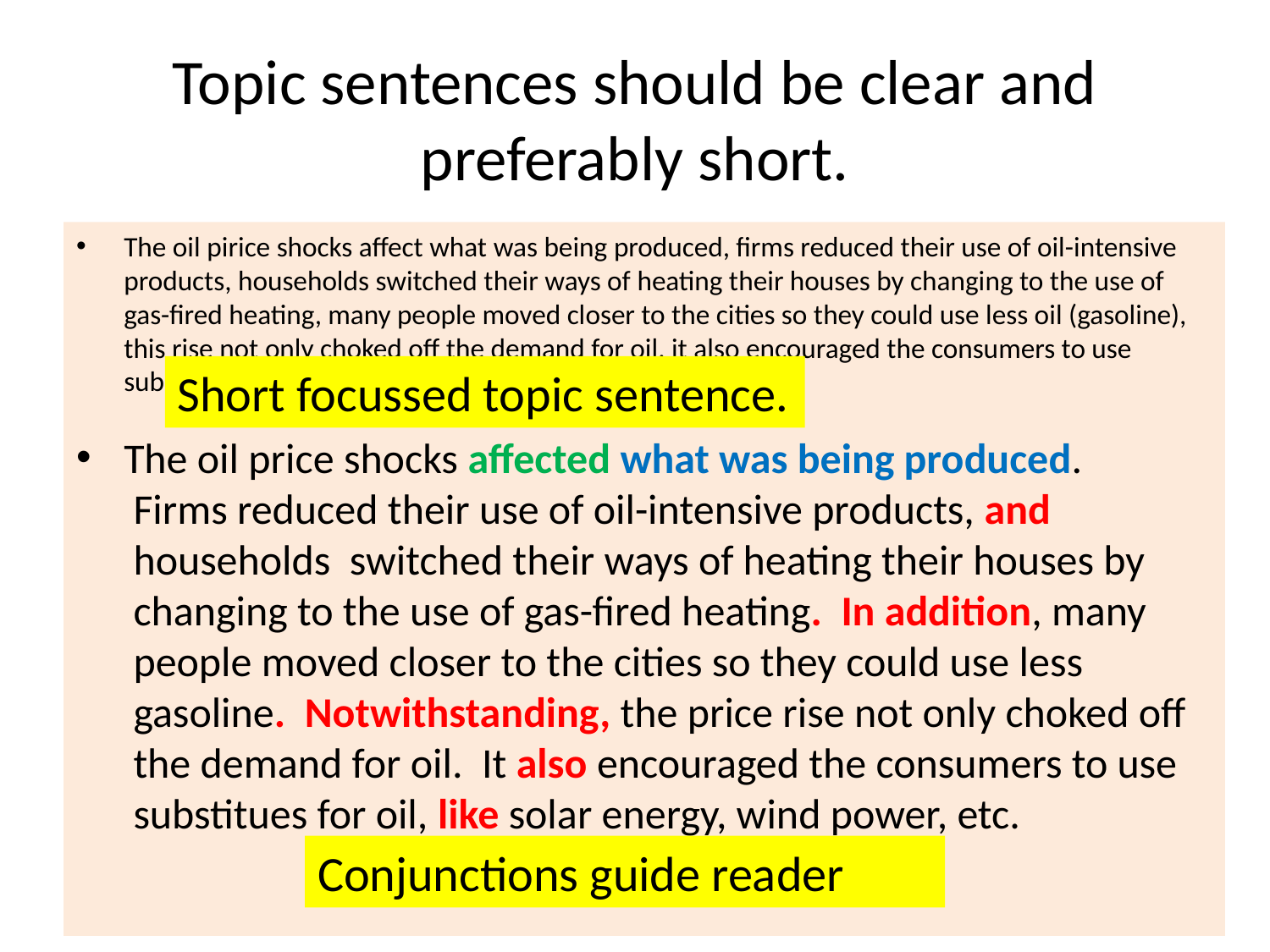

# Topic sentences should be clear and preferably short.
The oil pirice shocks affect what was being produced, firms reduced their use of oil-intensive products, households switched their ways of heating their houses by changing to the use of gas-fired heating, many people moved closer to the cities so they could use less oil (gasoline), this rise not only choked off the demand for oil, it also encouraged the consumers to use substitutes of oil, like solar energy, wind power etc.

The oil price shocks affected what was being produced.
      Firms reduced their use of oil-intensive products, and
      households  switched their ways of heating their houses by
      changing to the use of gas-fired heating.  In addition, many
      people moved closer to the cities so they could use less
      gasoline.  Notwithstanding, the price rise not only choked off
      the demand for oil.  It also encouraged the consumers to use
      substitues for oil, like solar energy, wind power, etc.

Short focussed topic sentence.
Conjunctions guide reader